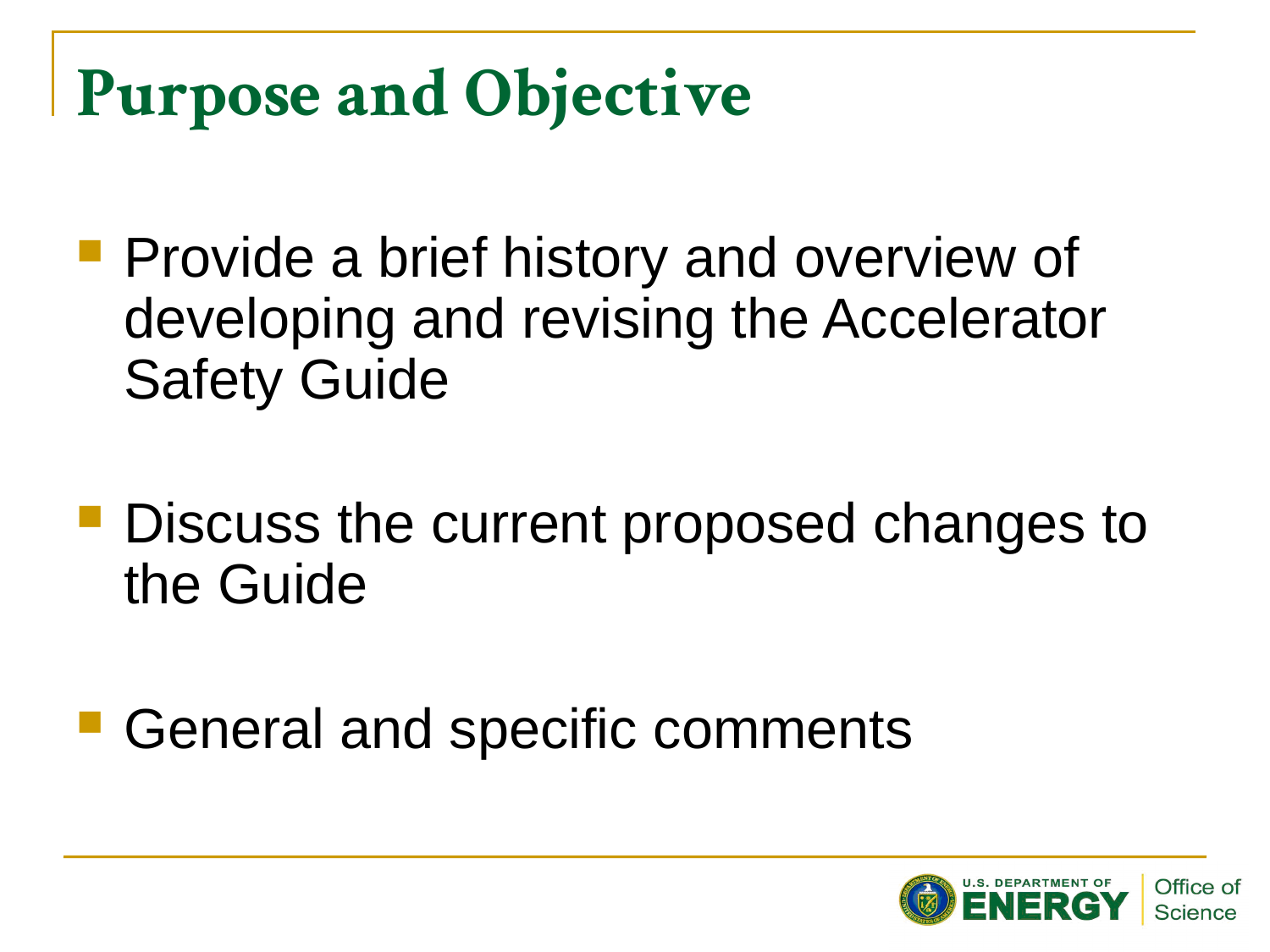

# Purpose and Objective
Provide a brief history and overview of developing and revising the Accelerator Safety Guide

Discuss the current proposed changes to the Guide

General and specific comments

2